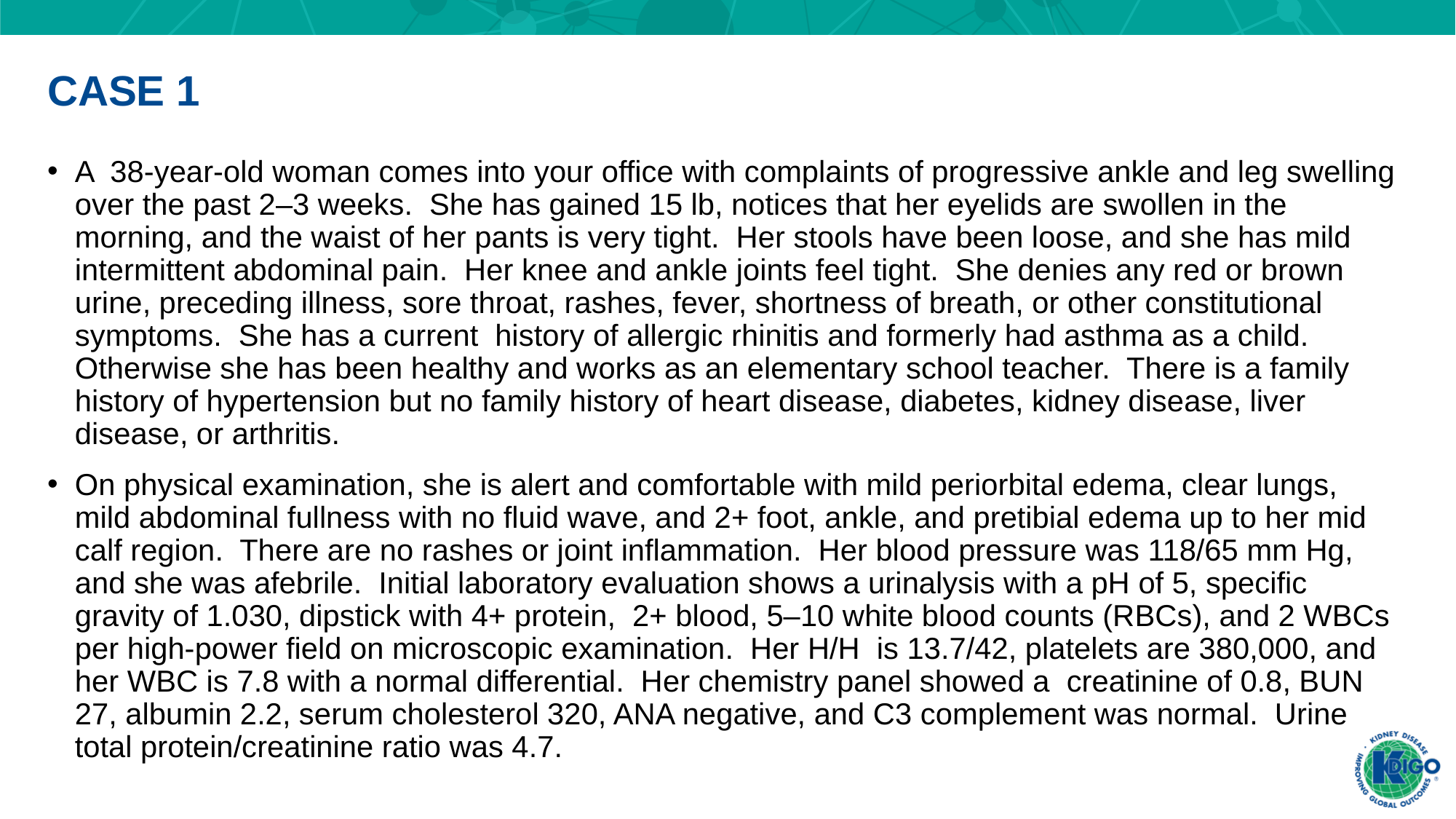

CASE 1
A  38-year-old woman comes into your office with complaints of progressive ankle and leg swelling over the past 2–3 weeks.  She has gained 15 lb, notices that her eyelids are swollen in the morning, and the waist of her pants is very tight.  Her stools have been loose, and she has mild intermittent abdominal pain.  Her knee and ankle joints feel tight.  She denies any red or brown urine, preceding illness, sore throat, rashes, fever, shortness of breath, or other constitutional  symptoms.  She has a current  history of allergic rhinitis and formerly had asthma as a child. Otherwise she has been healthy and works as an elementary school teacher.  There is a family history of hypertension but no family history of heart disease, diabetes, kidney disease, liver disease, or arthritis.
On physical examination, she is alert and comfortable with mild periorbital edema, clear lungs, mild abdominal fullness with no fluid wave, and 2+ foot, ankle, and pretibial edema up to her mid calf region.  There are no rashes or joint inflammation.  Her blood pressure was 118/65 mm Hg, and she was afebrile.  Initial laboratory evaluation shows a urinalysis with a pH of 5, specific gravity of 1.030, dipstick with 4+ protein,  2+ blood, 5–10 white blood counts (RBCs), and 2 WBCs per high-power field on microscopic examination.  Her H/H  is 13.7/42, platelets are 380,000, and her WBC is 7.8 with a normal differential.  Her chemistry panel showed a  creatinine of 0.8, BUN 27, albumin 2.2, serum cholesterol 320, ANA negative, and C3 complement was normal.  Urine total protein/creatinine ratio was 4.7.